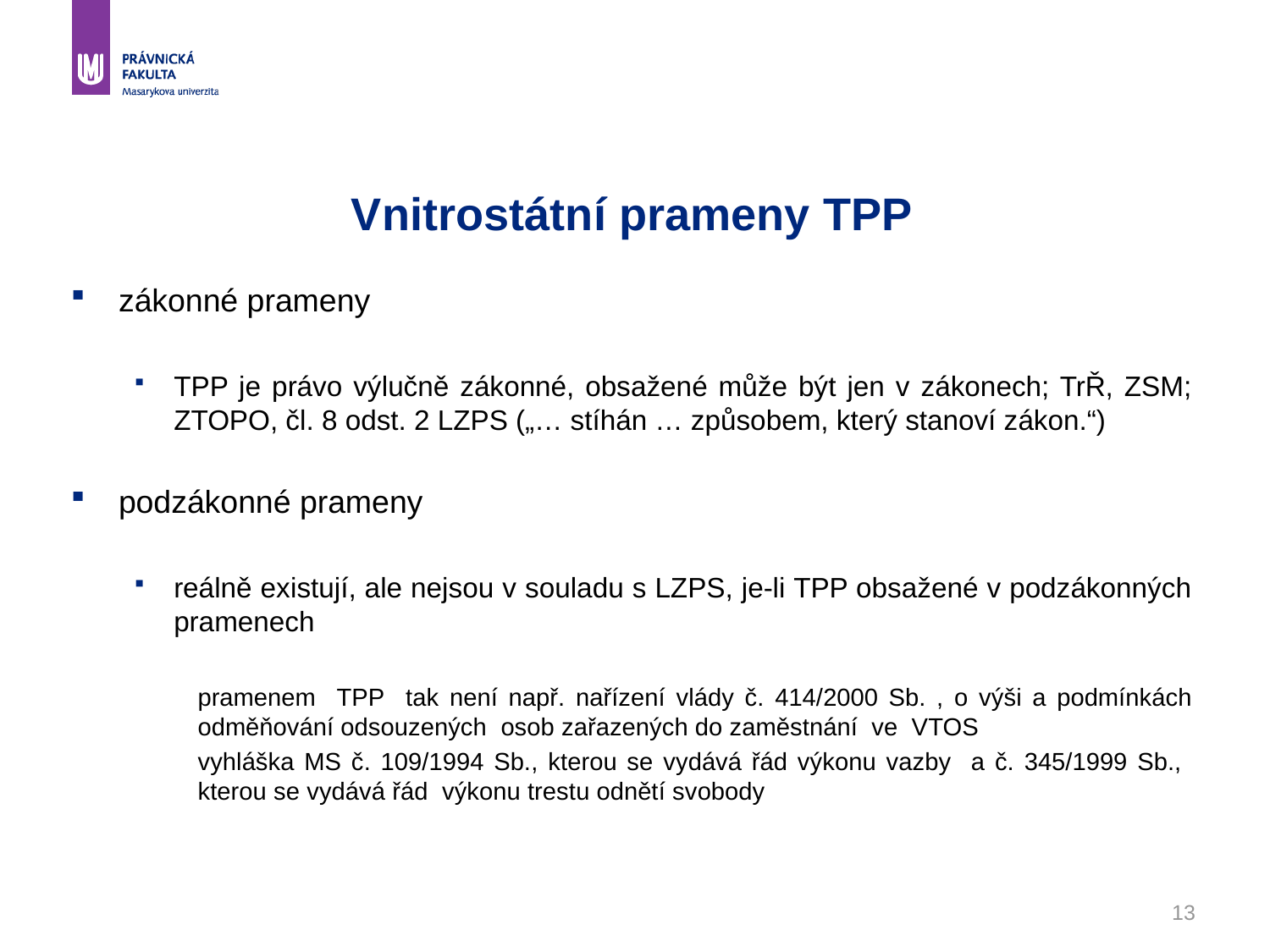

# Vnitrostátní prameny TPP
zákonné prameny

TPP je právo výlučně zákonné, obsažené může být jen v zákonech; TrŘ, ZSM; ZTOPO, čl. 8 odst. 2 LZPS („… stíhán … způsobem, který stanoví zákon.“)

podzákonné prameny

reálně existují, ale nejsou v souladu s LZPS, je-li TPP obsažené v podzákonných pramenech

pramenem  TPP  tak není např. nařízení vlády č. 414/2000 Sb. , o výši a podmínkách odměňování odsouzených  osob zařazených do zaměstnání  ve  VTOS
vyhláška MS č. 109/1994 Sb., kterou se vydává řád výkonu vazby  a č. 345/1999 Sb.,  kterou se vydává řád  výkonu trestu odnětí svobody
13